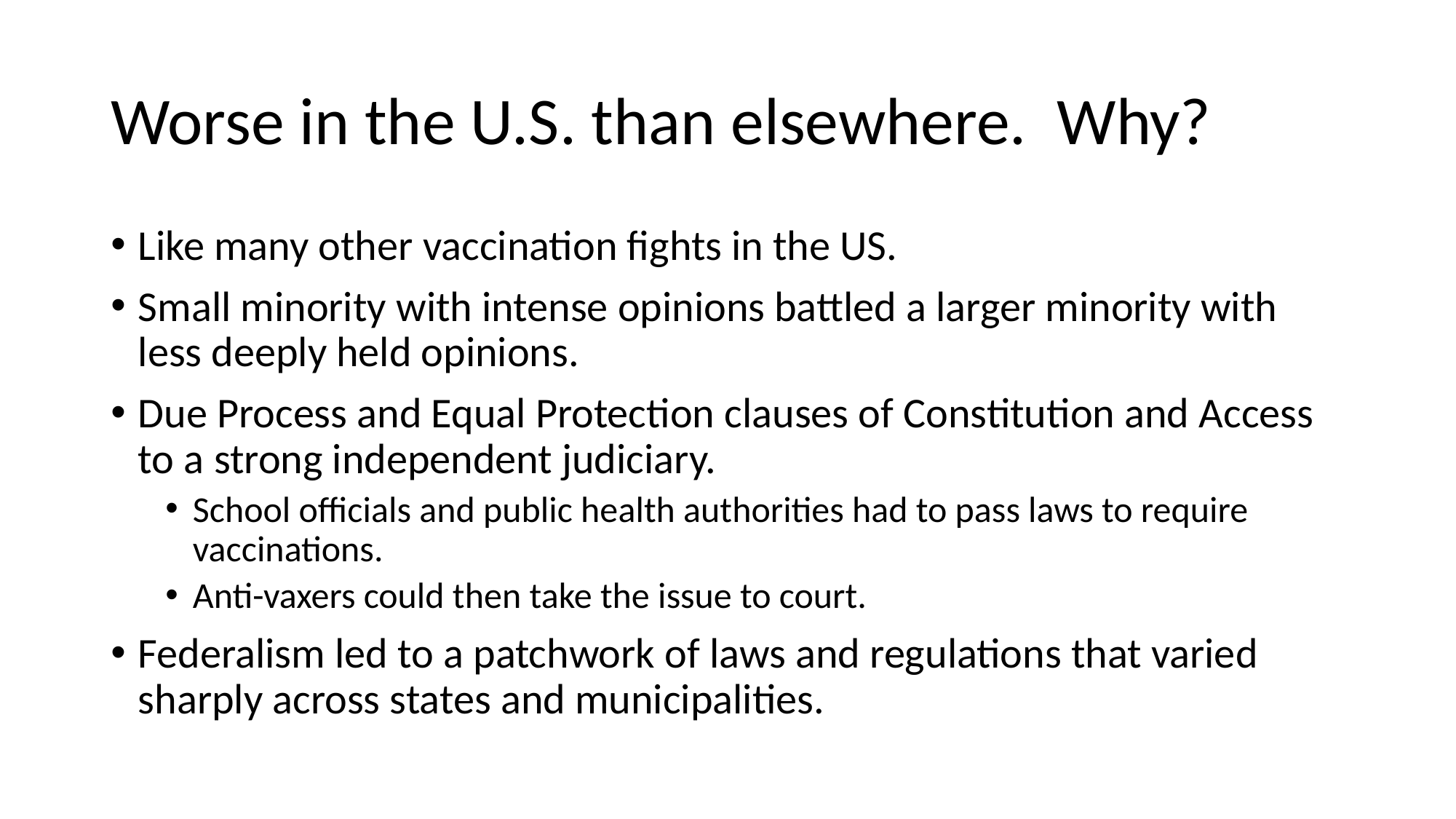

# Worse in the U.S. than elsewhere.  Why?
Like many other vaccination fights in the US.
Small minority with intense opinions battled a larger minority with less deeply held opinions.
Due Process and Equal Protection clauses of Constitution and Access to a strong independent judiciary.
School officials and public health authorities had to pass laws to require vaccinations.
Anti-vaxers could then take the issue to court.
Federalism led to a patchwork of laws and regulations that varied sharply across states and municipalities.